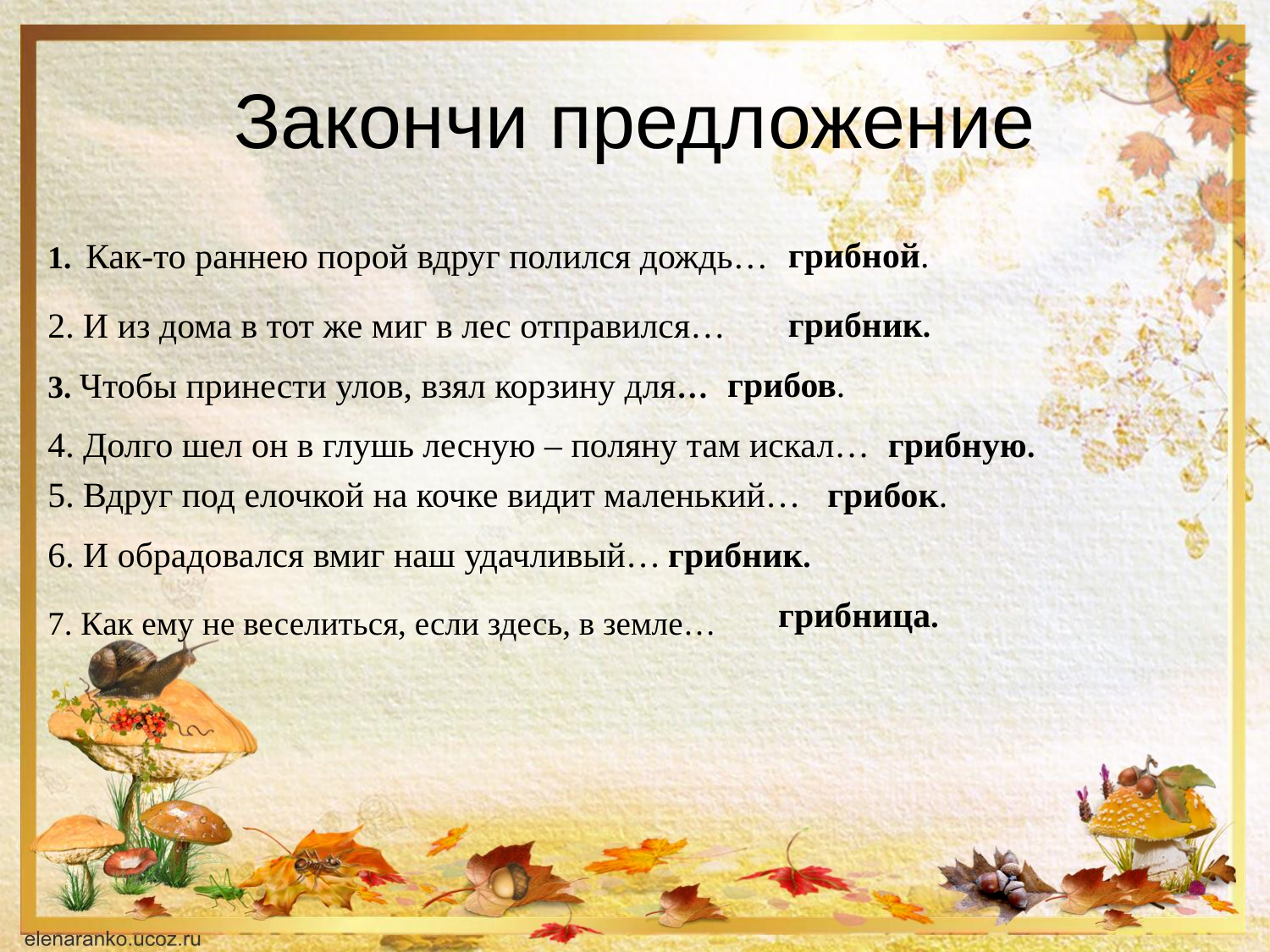

# Закончи предложение
1. Как-то раннею порой вдруг полился дождь…
грибной.
2. И из дома в тот же миг в лес отправился…

грибник.
3. Чтобы принести улов, взял корзину для…

грибов.
4. Долго шел он в глушь лесную – поляну там искал…

грибную.
5. Вдруг под елочкой на кочке видит маленький…

грибок.
6. И обрадовался вмиг наш удачливый…

грибник.
грибница.
7. Как ему не веселиться, если здесь, в земле…